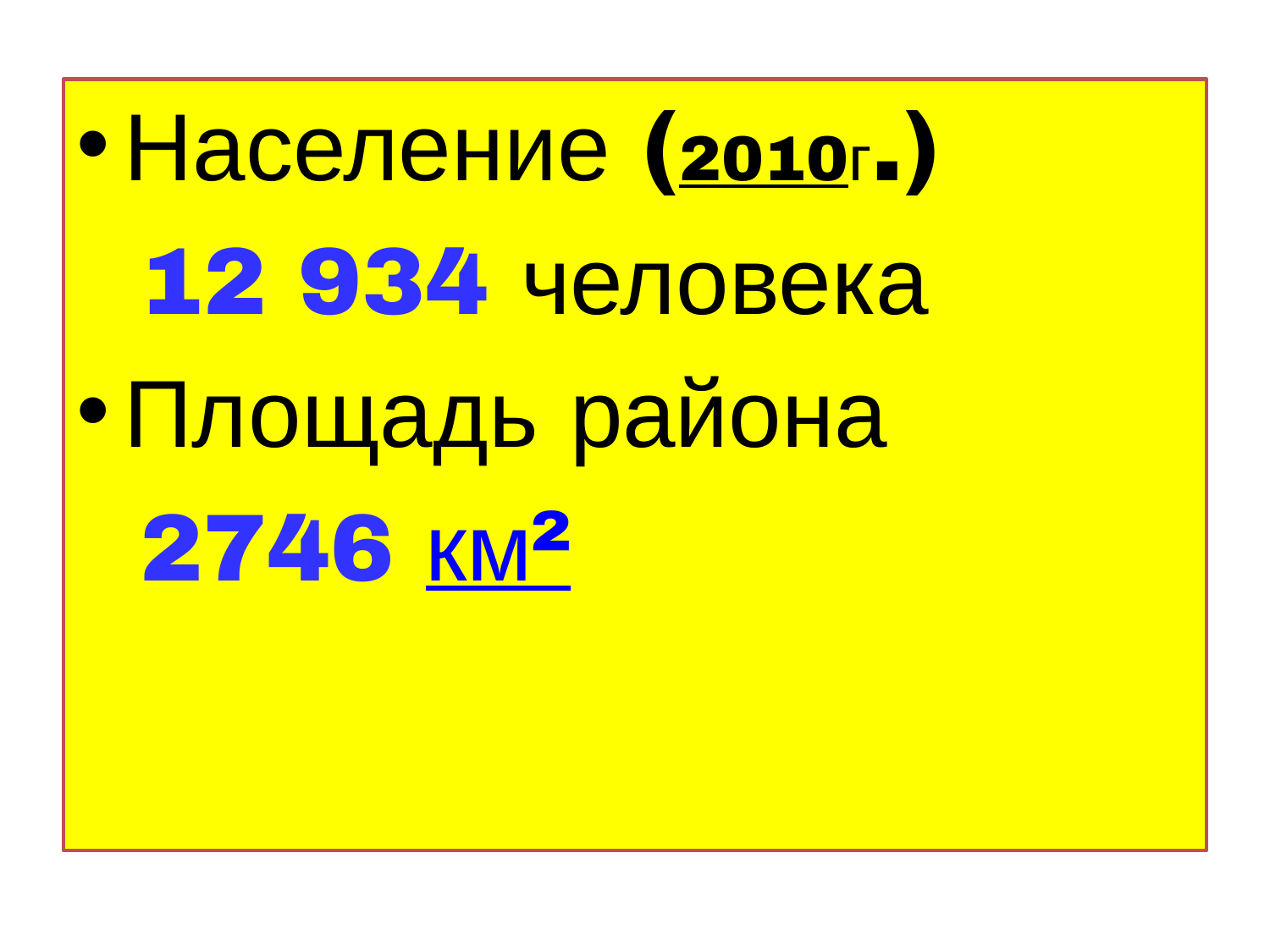

#
Население (2010г.)
  12 934 человека
Площадь района
  2746 км²